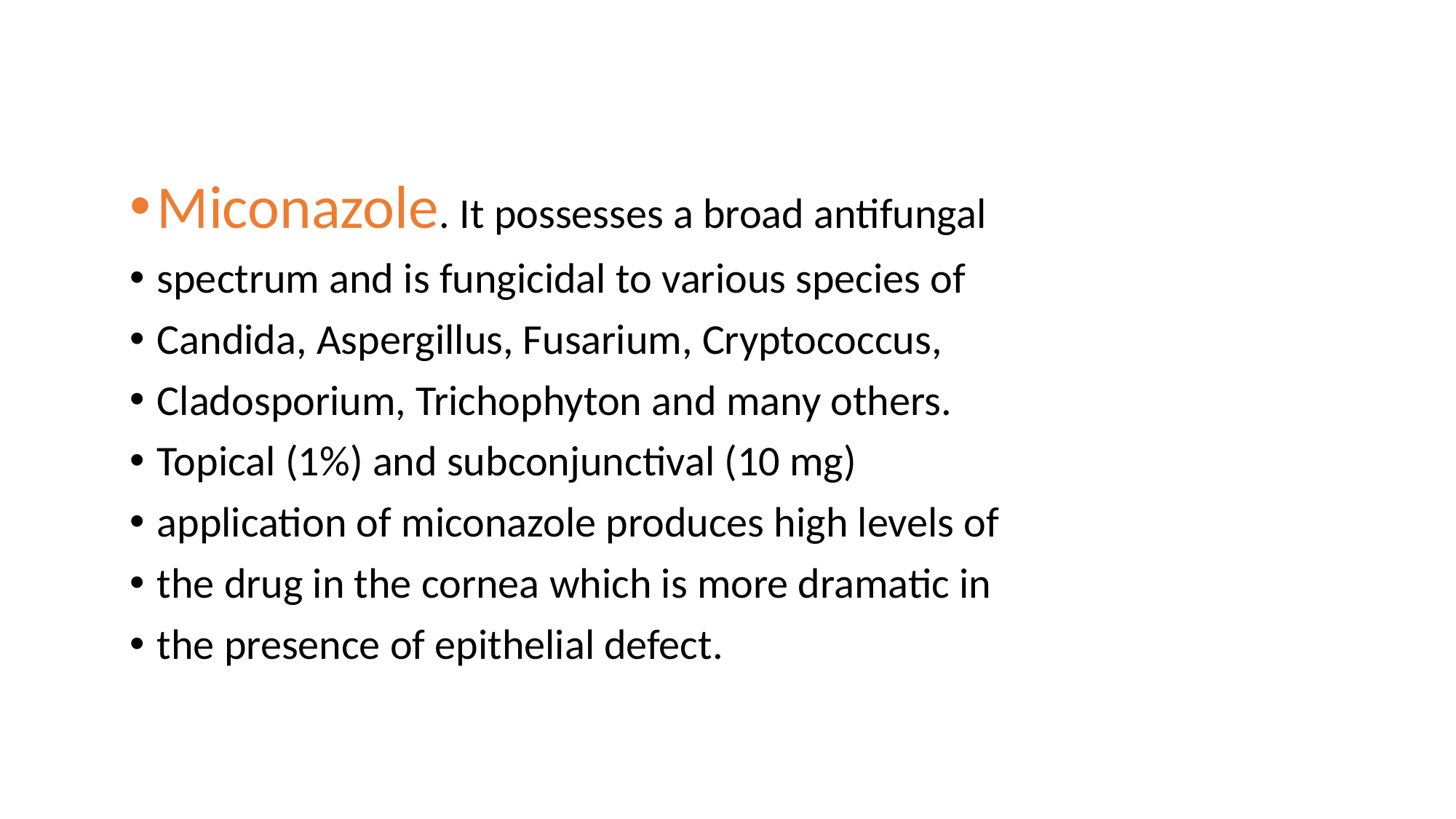

Miconazole. It possesses a broad antifungal
spectrum and is fungicidal to various species of
Candida, Aspergillus, Fusarium, Cryptococcus,
Cladosporium, Trichophyton and many others.
Topical (1%) and subconjunctival (10 mg)
application of miconazole produces high levels of
the drug in the cornea which is more dramatic in
the presence of epithelial defect.